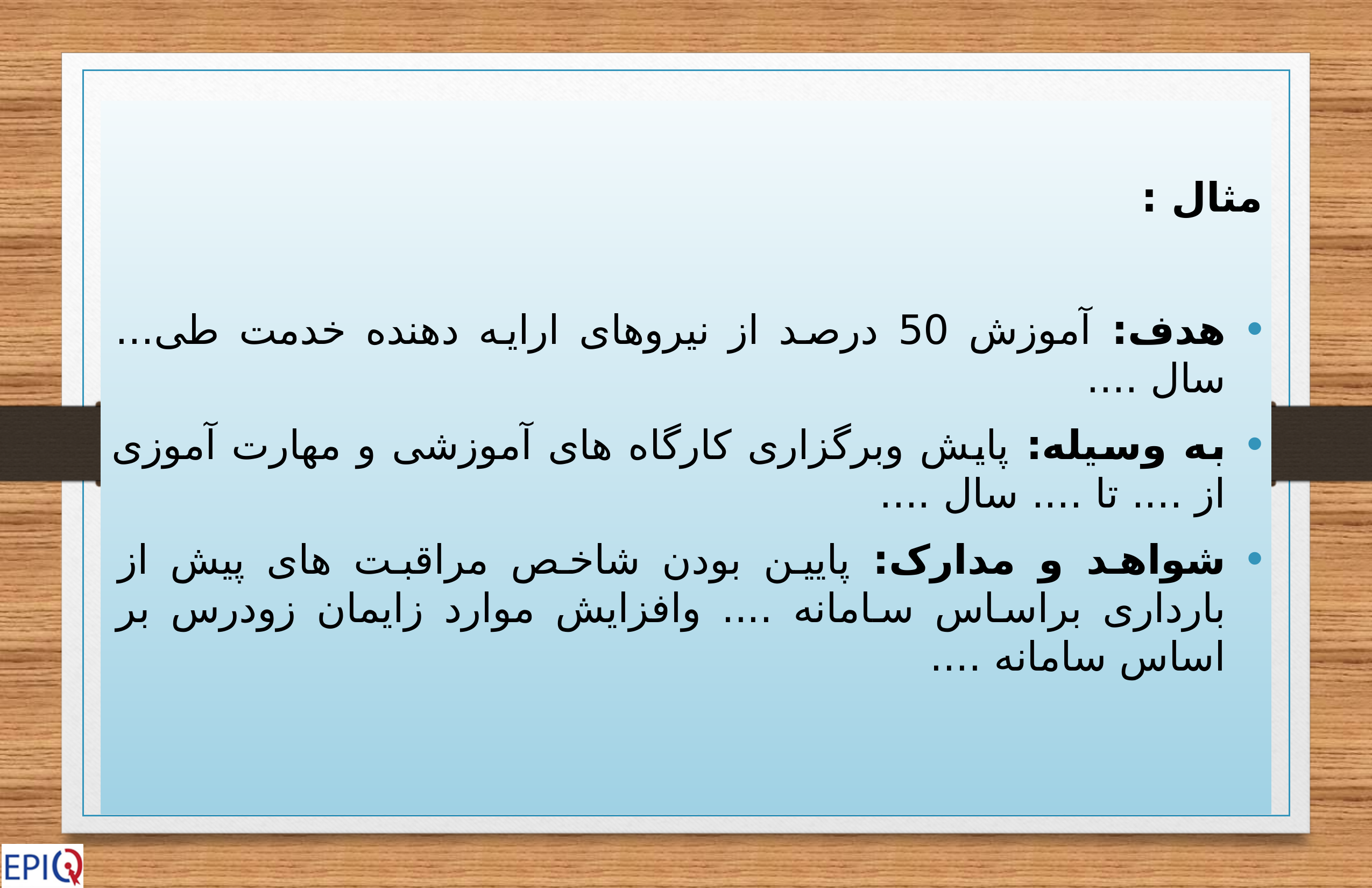

مثال :

هدف: آموزش 50 درصد از نیروهای ارایه دهنده خدمت طی... سال ....
به وسیله: پایش وبرگزاری کارگاه های آموزشی و مهارت آموزی از .... تا .... سال ....
شواهد و مدارک: پایین بودن شاخص مراقبت های پیش از بارداری براساس سامانه .... وافزایش موارد زایمان زودرس بر اساس سامانه ....